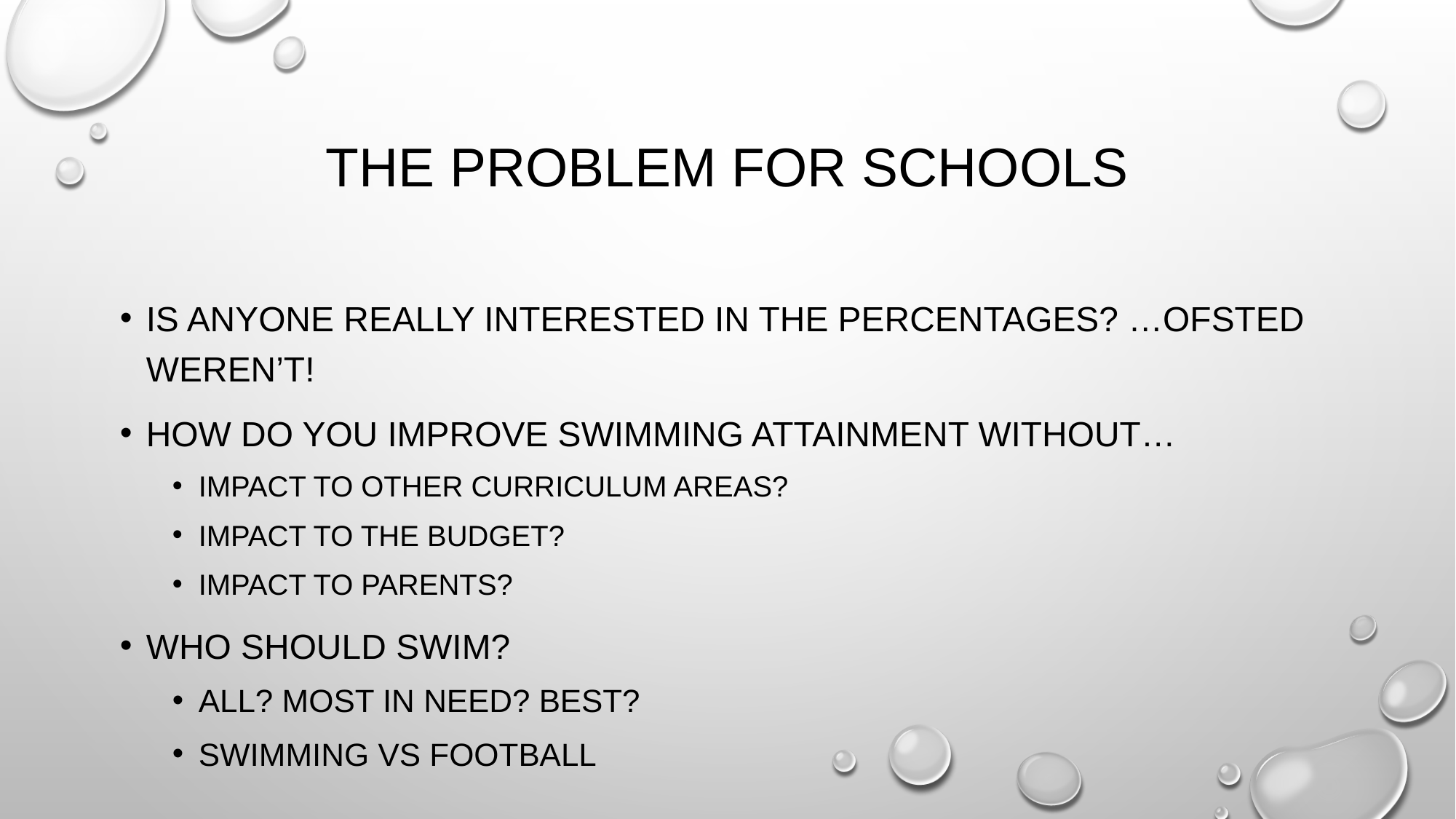

# The problem for schools
Is anyone really interested in the percentages? …Ofsted weren’t!
How do you improve swimming attainment without…
impact to other curriculum areas?
Impact to the budget?
Impact to parents?
Who should swim?
All? Most in need? Best?
Swimming vs football